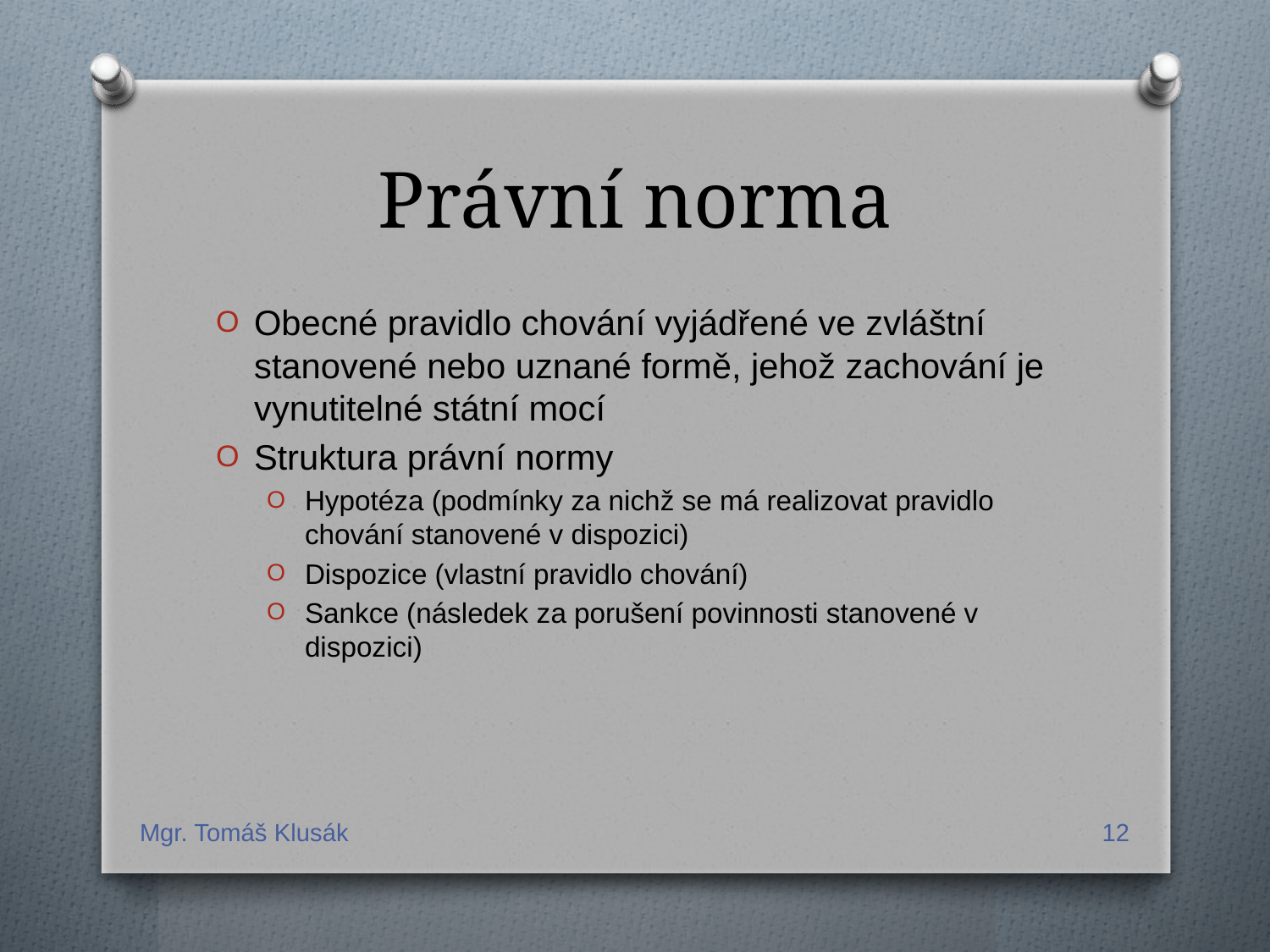

# Právní norma
Obecné pravidlo chování vyjádřené ve zvláštní stanovené nebo uznané formě, jehož zachování je vynutitelné státní mocí
Struktura právní normy
Hypotéza (podmínky za nichž se má realizovat pravidlo chování stanovené v dispozici)
Dispozice (vlastní pravidlo chování)
Sankce (následek za porušení povinnosti stanovené v dispozici)
Mgr. Tomáš Klusák
12